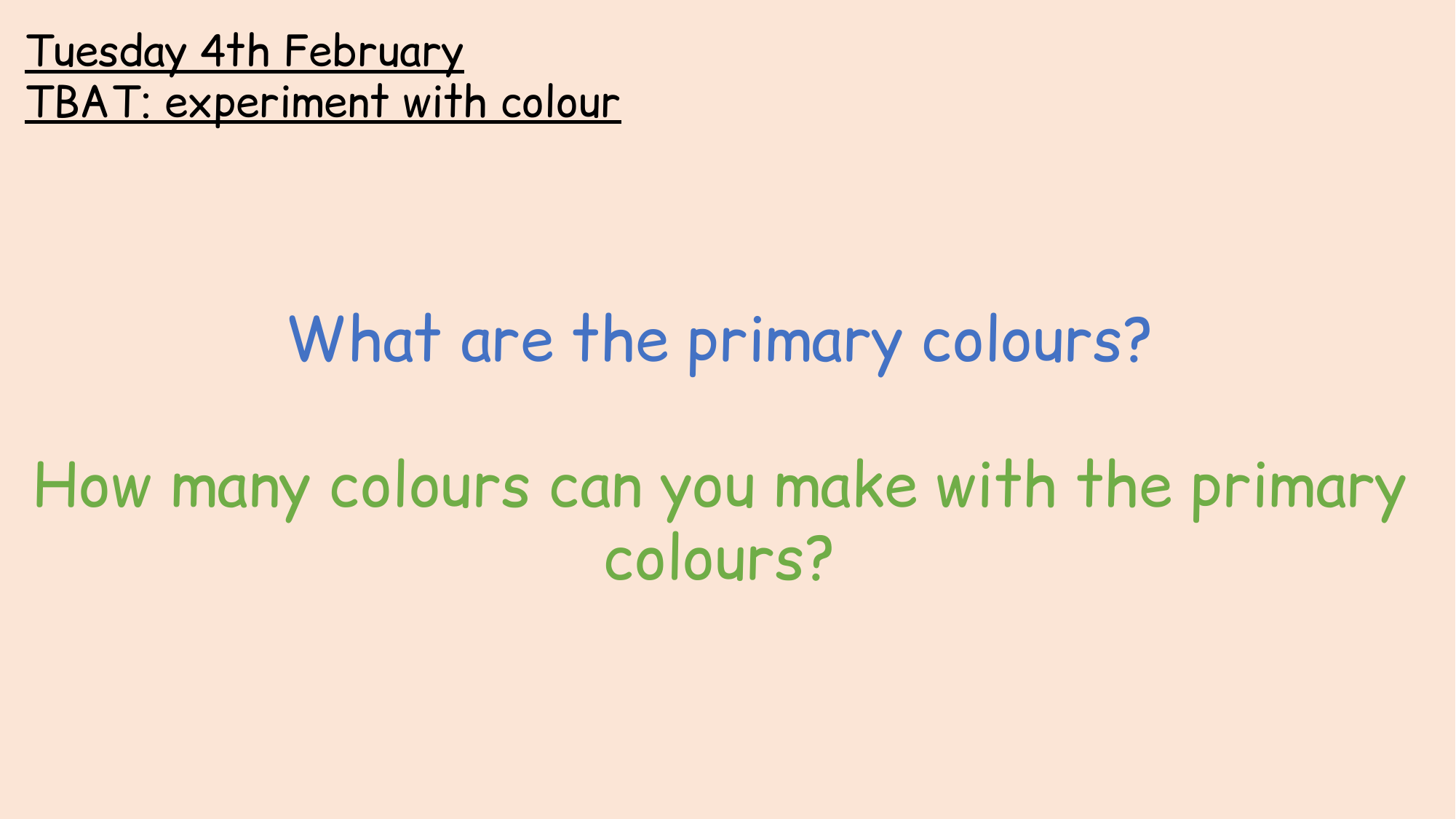

Tuesday 4th February
TBAT: experiment with colour

What are the primary colours?

How many colours can you make with the primary colours?